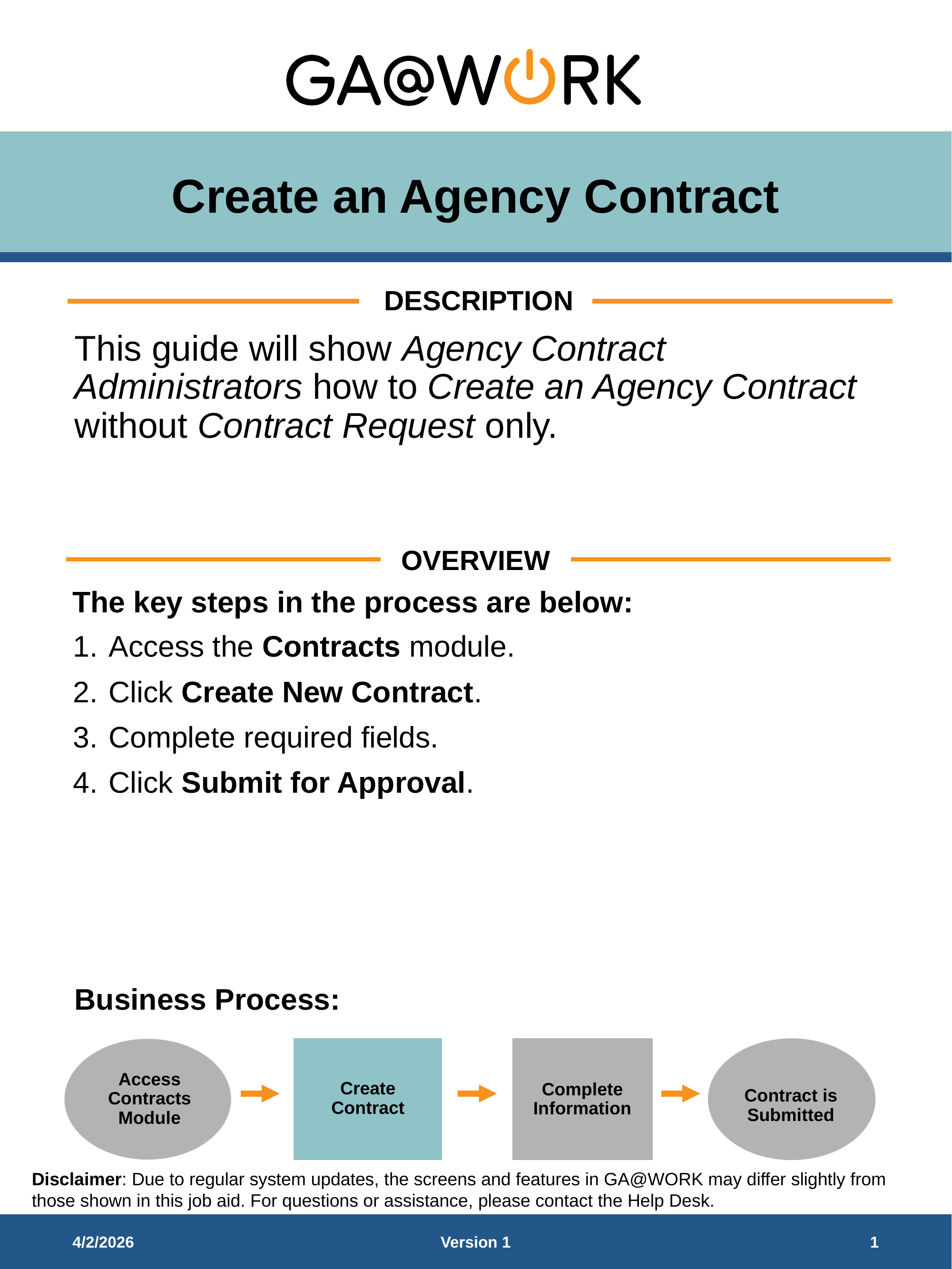

# Create an Agency Contract
DESCRIPTION
This guide will show Agency Contract Administrators how to Create an Agency Contract without Contract Request only.
OVERVIEW
The key steps in the process are below:
Access the Contracts module.
Click Create New Contract.
Complete required fields.
Click Submit for Approval.

Business Process:
Access Contracts Module
Create Contract
Complete Information
Contract is Submitted
4/2/2026
Version 1
1